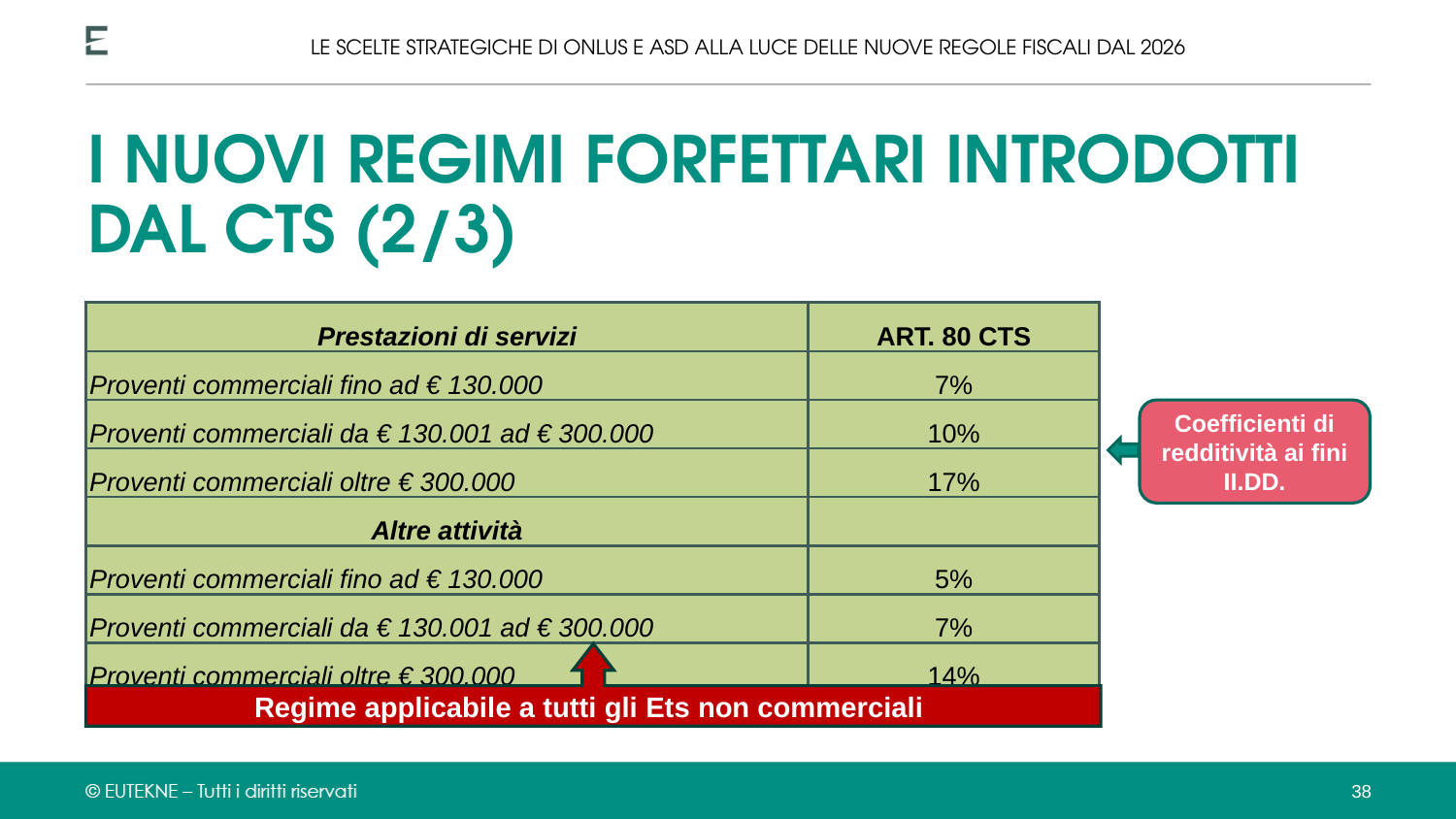

LE SCELTE STRATEGICHE DI ONLUS E ASD ALLA LUCE DELLE NUOVE REGOLE FISCALI DAL 2026
I NUOVI REGIMI FORFETTARI INTRODOTTI
DAL CTS (2/3)
| Prestazioni di servizi | ART. 80 CTS |
| --- | --- |
| Proventi commerciali fino ad € 130.000 | 7% |
| Proventi commerciali da € 130.001 ad € 300.000 | 10% |
| Proventi commerciali oltre € 300.000 | 17% |
| Altre attività |  |
| Proventi commerciali fino ad € 130.000 | 5% |
| Proventi commerciali da € 130.001 ad € 300.000 | 7% |
| Proventi commerciali oltre € 300.000 | 14% |
Coefficienti di redditività ai fini II.DD.

Regime applicabile a tutti gli Ets non commerciali
38